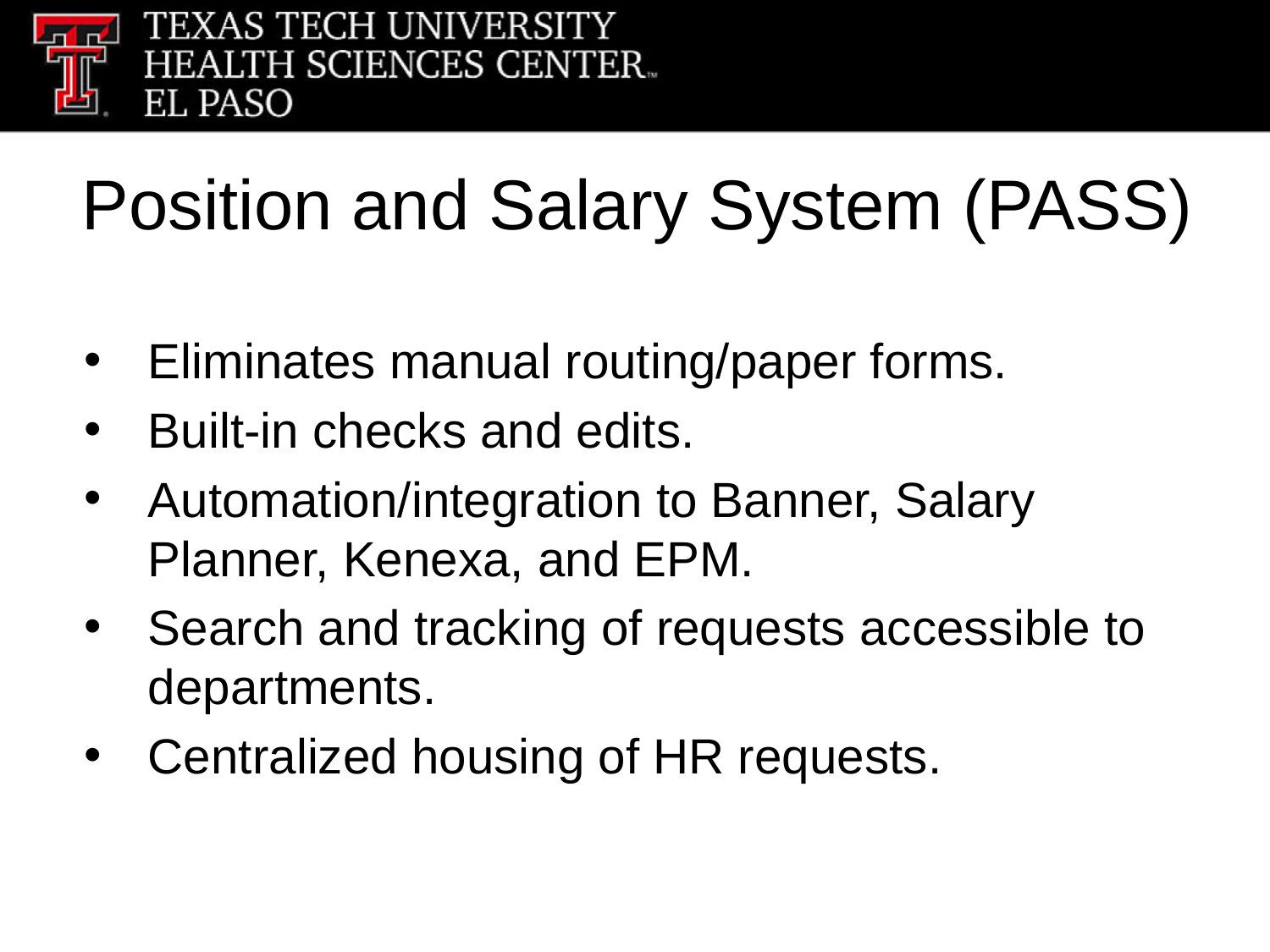

# Position and Salary System (PASS)
Eliminates manual routing/paper forms.
Built-in checks and edits.
Automation/integration to Banner, Salary Planner, Kenexa, and EPM.
Search and tracking of requests accessible to departments.
Centralized housing of HR requests.